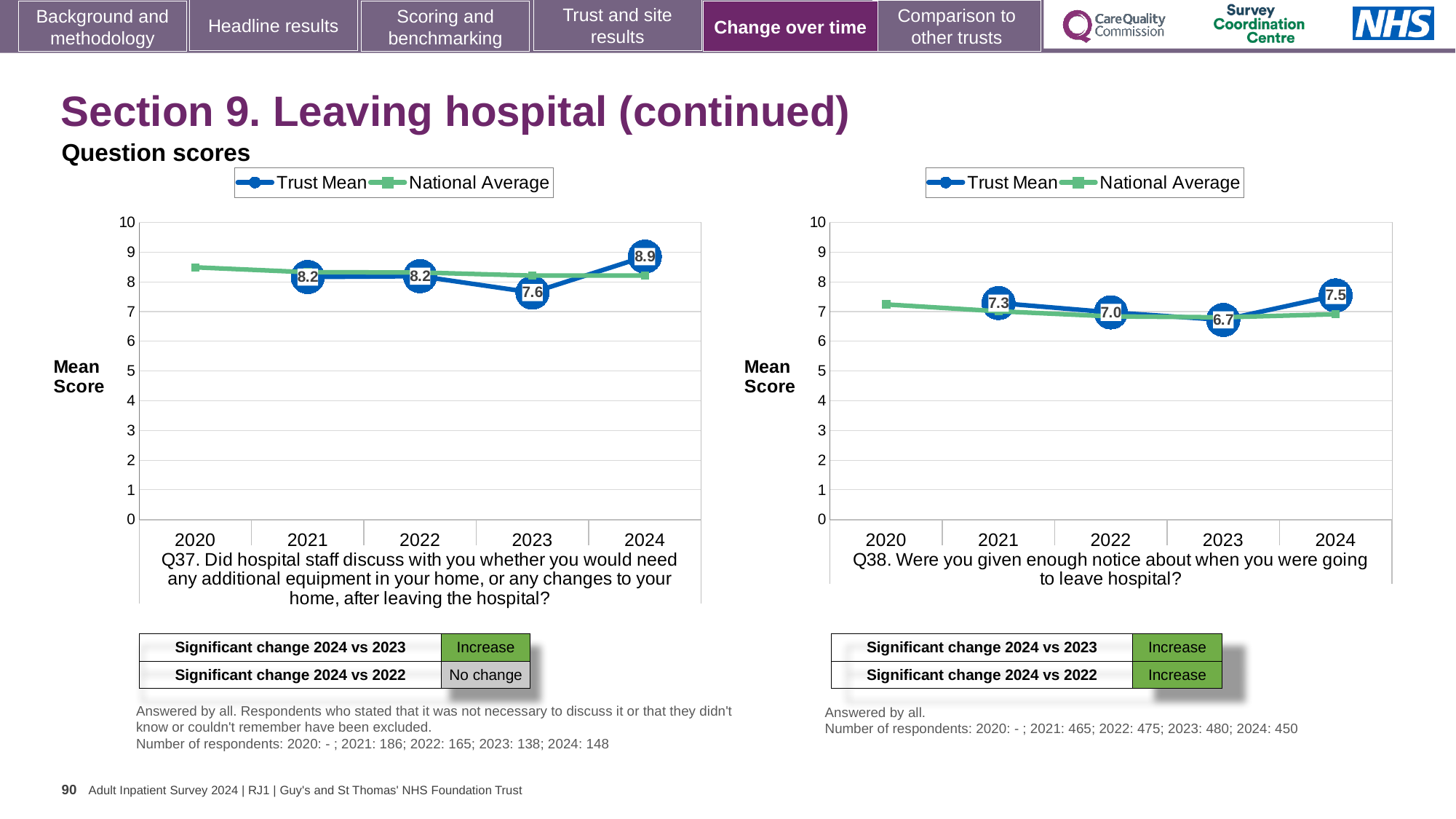

# Section 9. Leaving hospital (continued)
Question scores

### Chart

| Category | Trust Mean | National Average |
|---|---|---|
| 2020 | None | 8.490321820569648 |
| 2021 | 8.165310419151709 | 8.325088969043222 |
| 2022 | 8.192178468130987 | 8.316835780272935 |
| 2023 | 7.641094697377379 | 8.211620135815137 |
| 2024 | 8.852336152692617 | 8.2169881909637 |

### Chart

| Category | Trust Mean | National Average |
|---|---|---|
| 2020 | None | 7.242264888289665 |
| 2021 | 7.28939597118405 | 7.011623849735098 |
| 2022 | 6.973813277436179 | 6.839223856844479 |
| 2023 | 6.720785495391888 | 6.807026325349589 |
| 2024 | 7.545025375391782 | 6.911855780507437 |
| Significant change 2024 vs 2023 | Increase |
| --- | --- |
| Significant change 2024 vs 2022 | No change |
| Significant change 2024 vs 2023 | Increase |
| --- | --- |
| Significant change 2024 vs 2022 | Increase |
Answered by all. Respondents who stated that it was not necessary to discuss it or that they didn't know or couldn't remember have been excluded.
Number of respondents: 2020: - ; 2021: 186; 2022: 165; 2023: 138; 2024: 148

Answered by all.
Number of respondents: 2020: - ; 2021: 465; 2022: 475; 2023: 480; 2024: 450

90